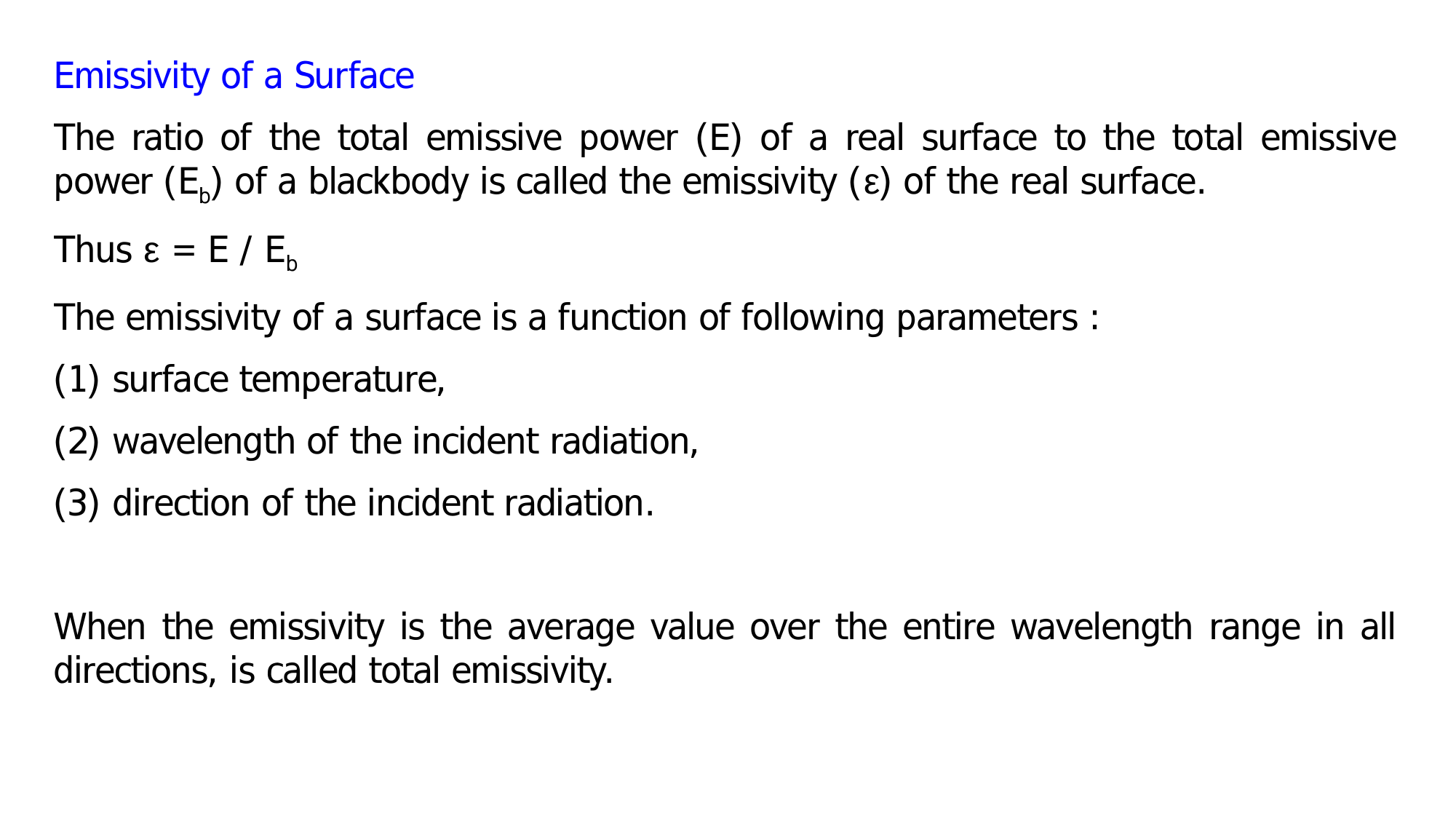

Emissivity of a Surface
The ratio of the total emissive power (E) of a real surface to the total emissive power (Eb) of a blackbody is called the emissivity (ε) of the real surface.
Thus ε = E / Eb
The emissivity of a surface is a function of following parameters :
(1) surface temperature,
(2) wavelength of the incident radiation,
(3) direction of the incident radiation.

When the emissivity is the average value over the entire wavelength range in all directions, is called total emissivity.